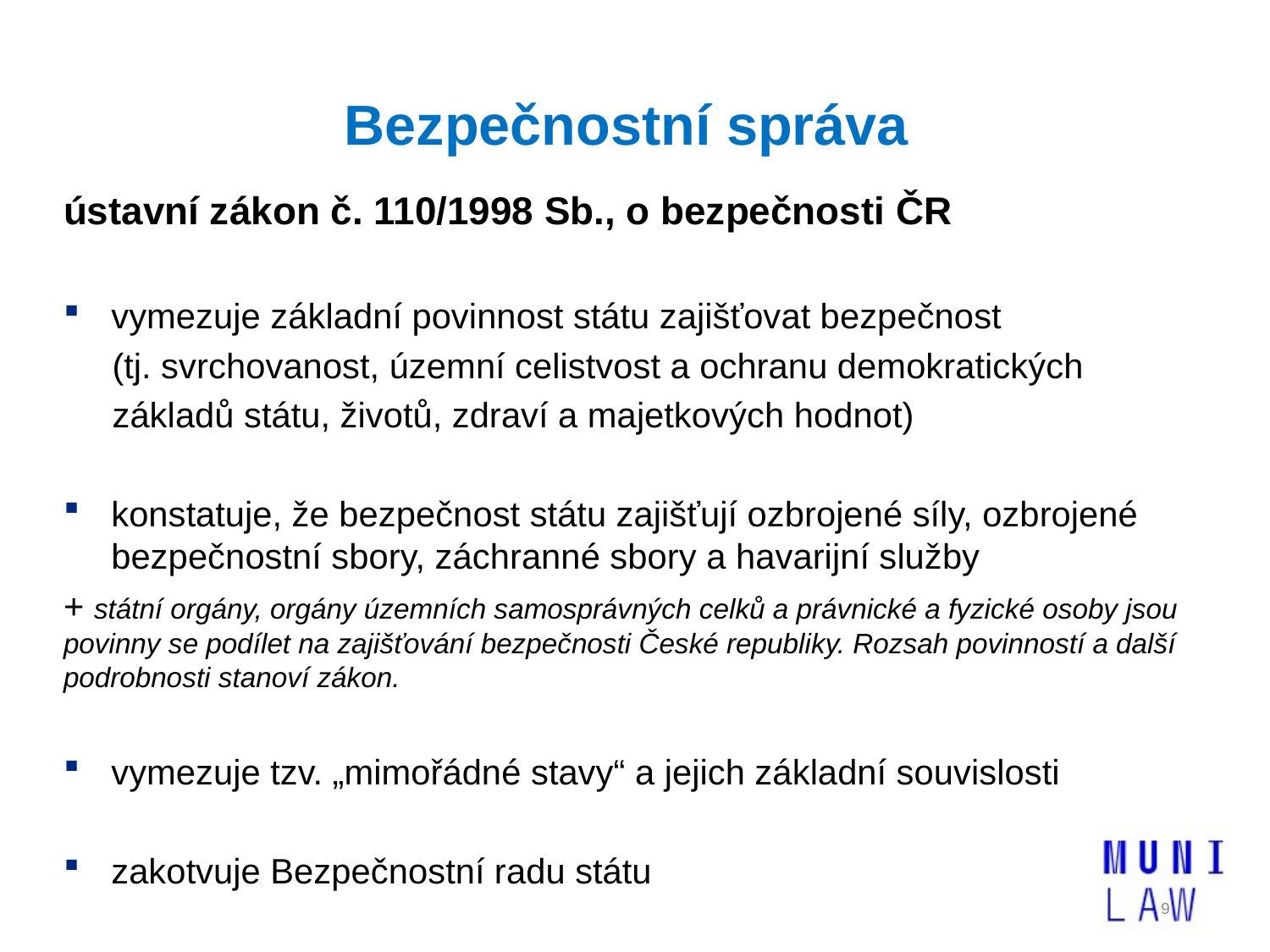

# Bezpečnostní správa
ústavní zákon č. 110/1998 Sb., o bezpečnosti ČR

vymezuje základní povinnost státu zajišťovat bezpečnost
     (tj. svrchovanost, územní celistvost a ochranu demokratických
     základů státu, životů, zdraví a majetkových hodnot)

konstatuje, že bezpečnost státu zajišťují ozbrojené síly, ozbrojené bezpečnostní sbory, záchranné sbory a havarijní služby
+ státní orgány, orgány územních samosprávných celků a právnické a fyzické osoby jsou povinny se podílet na zajišťování bezpečnosti České republiky. Rozsah povinností a další podrobnosti stanoví zákon.

vymezuje tzv. „mimořádné stavy“ a jejich základní souvislosti

zakotvuje Bezpečnostní radu státu
9